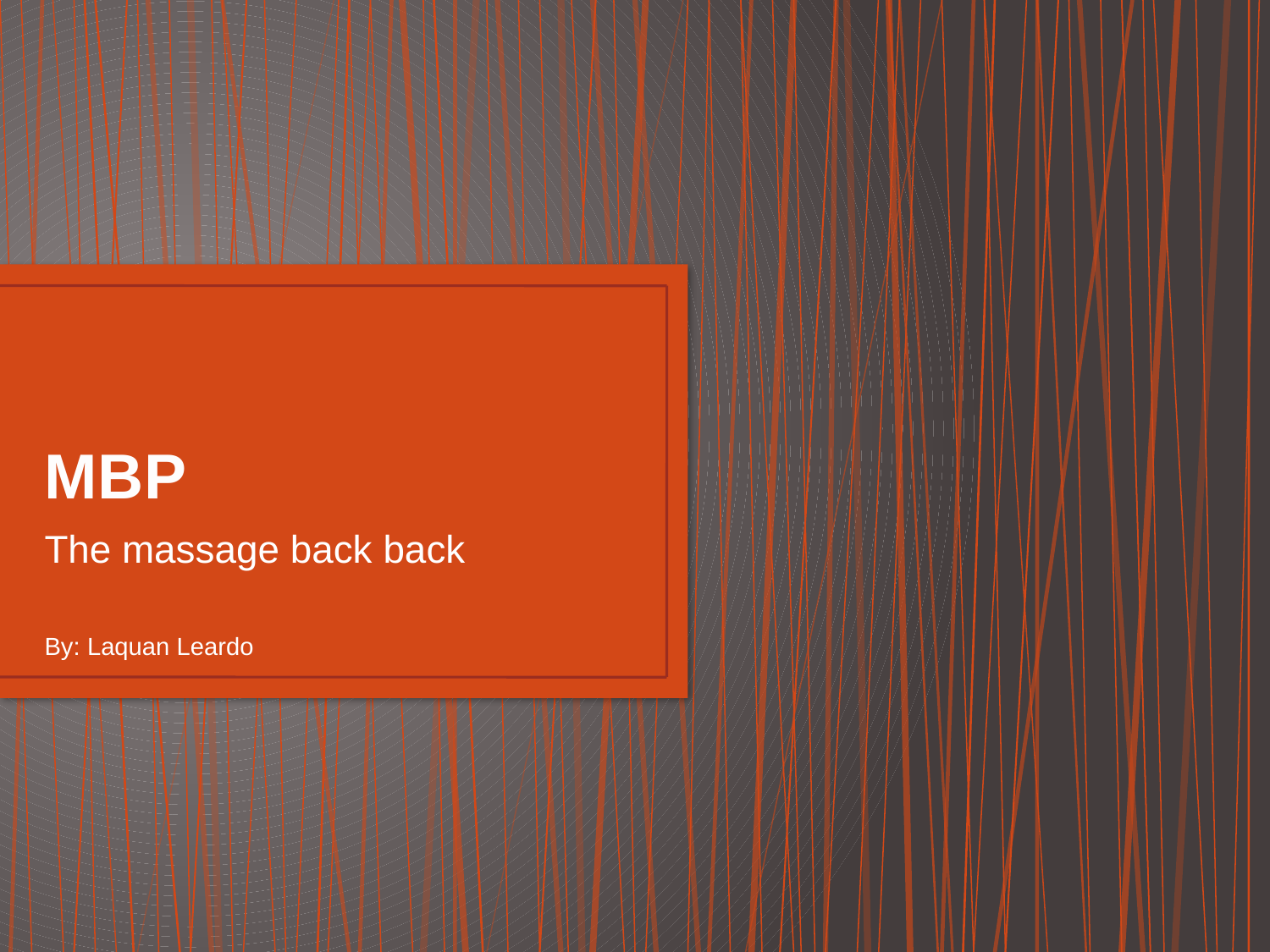

# MBP
The massage back back

By: Laquan Leardo